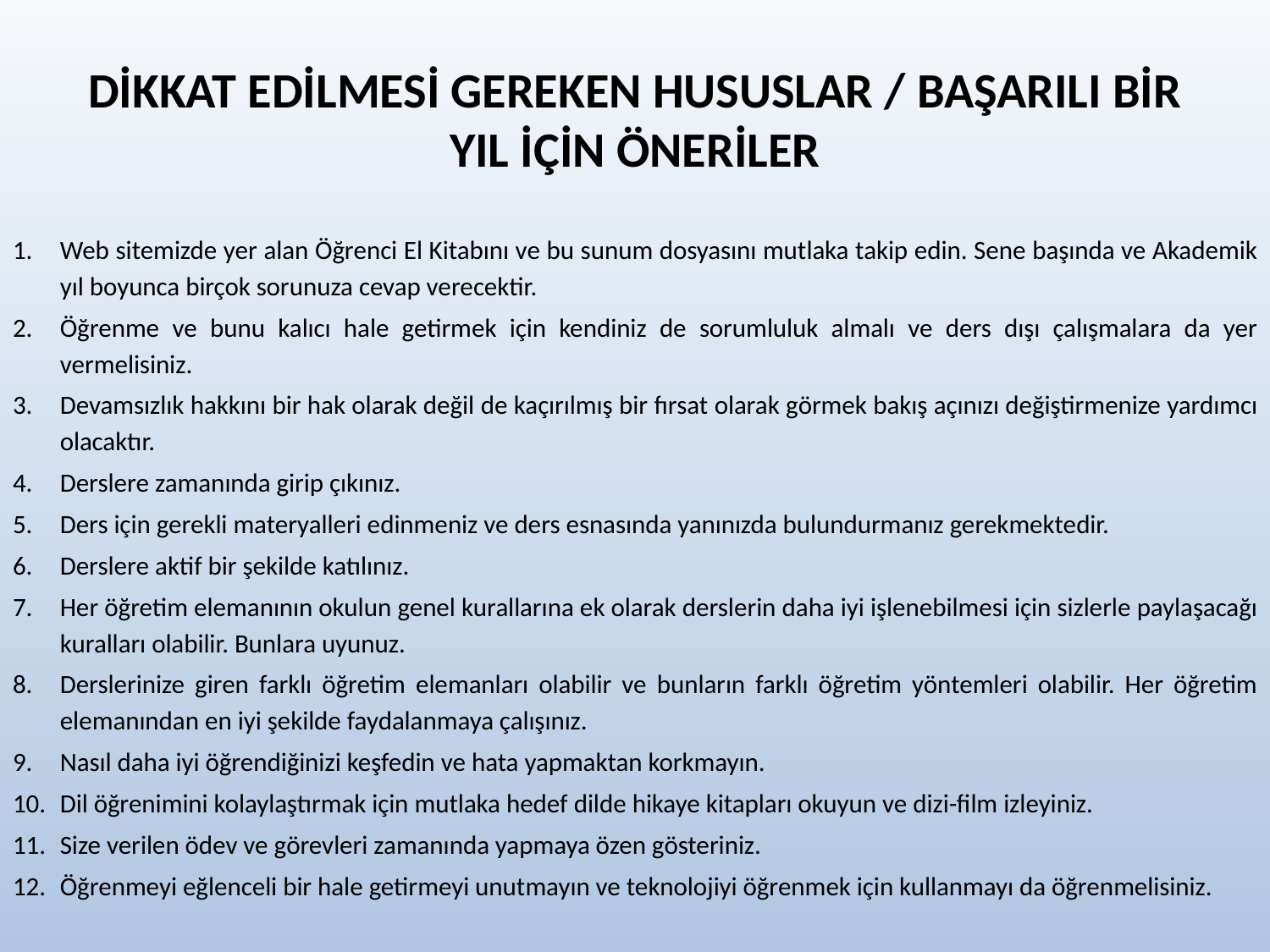

# DİKKAT EDİLMESİ GEREKEN HUSUSLAR / BAŞARILI BİR YIL İÇİN ÖNERİLER
Web sitemizde yer alan Öğrenci El Kitabını ve bu sunum dosyasını mutlaka takip edin. Sene başında ve Akademik yıl boyunca birçok sorunuza cevap verecektir.
Öğrenme ve bunu kalıcı hale getirmek için kendiniz de sorumluluk almalı ve ders dışı çalışmalara da yer vermelisiniz.
Devamsızlık hakkını bir hak olarak değil de kaçırılmış bir fırsat olarak görmek bakış açınızı değiştirmenize yardımcı olacaktır.
Derslere zamanında girip çıkınız.
Ders için gerekli materyalleri edinmeniz ve ders esnasında yanınızda bulundurmanız gerekmektedir.
Derslere aktif bir şekilde katılınız.
Her öğretim elemanının okulun genel kurallarına ek olarak derslerin daha iyi işlenebilmesi için sizlerle paylaşacağı kuralları olabilir. Bunlara uyunuz.
Derslerinize giren farklı öğretim elemanları olabilir ve bunların farklı öğretim yöntemleri olabilir. Her öğretim elemanından en iyi şekilde faydalanmaya çalışınız.
Nasıl daha iyi öğrendiğinizi keşfedin ve hata yapmaktan korkmayın.
Dil öğrenimini kolaylaştırmak için mutlaka hedef dilde hikaye kitapları okuyun ve dizi-film izleyiniz.
Size verilen ödev ve görevleri zamanında yapmaya özen gösteriniz.
Öğrenmeyi eğlenceli bir hale getirmeyi unutmayın ve teknolojiyi öğrenmek için kullanmayı da öğrenmelisiniz.